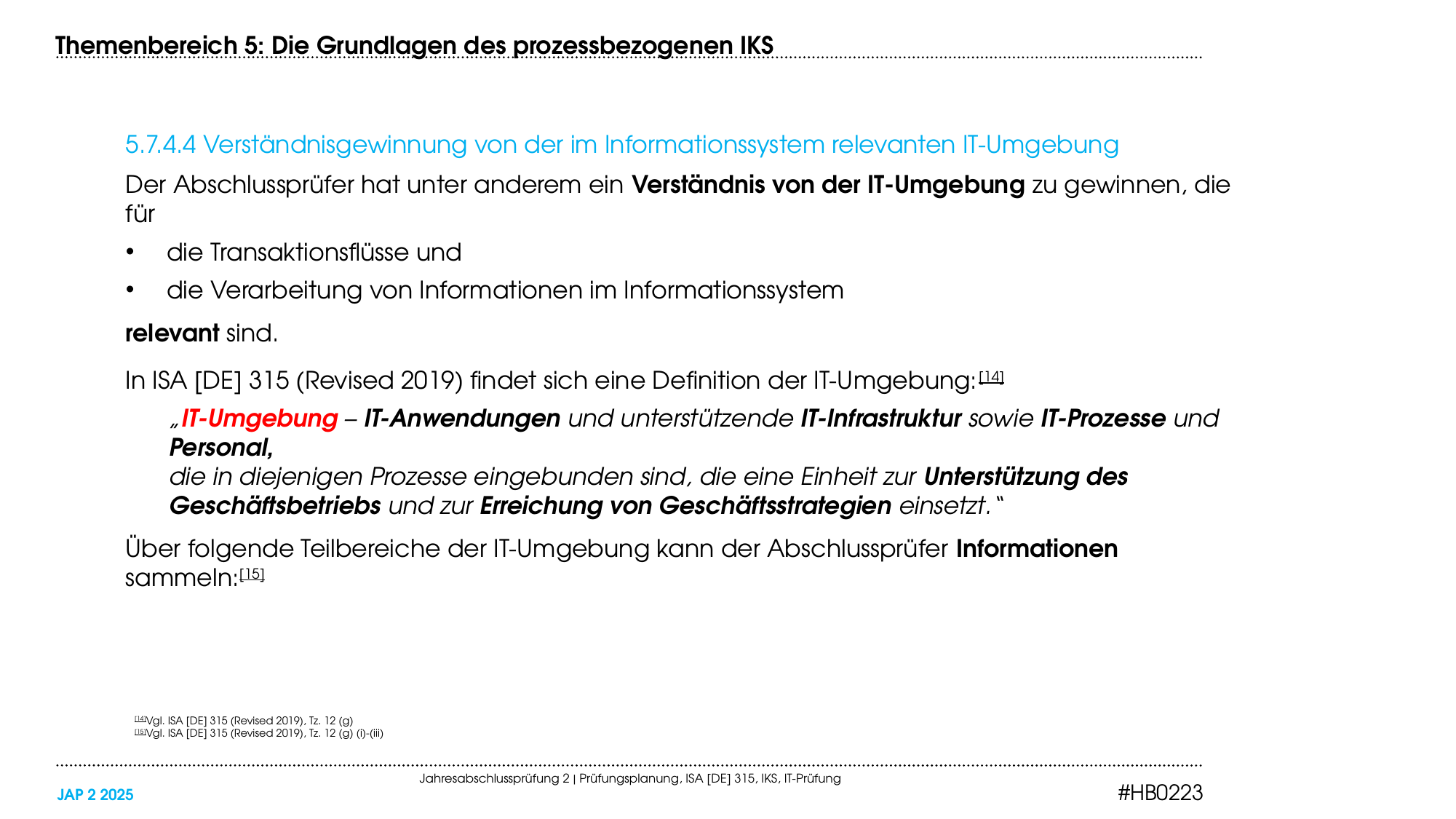

Themenbereich 5: Die Grundlagen des prozessbezogenen IKS
5.7.4.4 Verständnisgewinnung von der im Informationssystem relevanten IT-Umgebung

Der Abschlussprüfer hat unter anderem ein Verständnis von der IT-Umgebung zu gewinnen, die für
die Transaktionsflüsse und
die Verarbeitung von Informationen im Informationssystem
relevant sind.
In ISA [DE] 315 (Revised 2019) findet sich eine Definition der IT-Umgebung:[14]
„IT-Umgebung – IT-Anwendungen und unterstützende IT-Infrastruktur sowie IT-Prozesse und Personal,
die in diejenigen Prozesse eingebunden sind, die eine Einheit zur Unterstützung des Geschäftsbetriebs und zur Erreichung von Geschäftsstrategien einsetzt.“
Über folgende Teilbereiche der IT-Umgebung kann der Abschlussprüfer Informationen sammeln:[15]

[14]Vgl. ISA [DE] 315 (Revised 2019), Tz. 12 (g)
[15]Vgl. ISA [DE] 315 (Revised 2019), Tz. 12 (g) (i)-(iii)